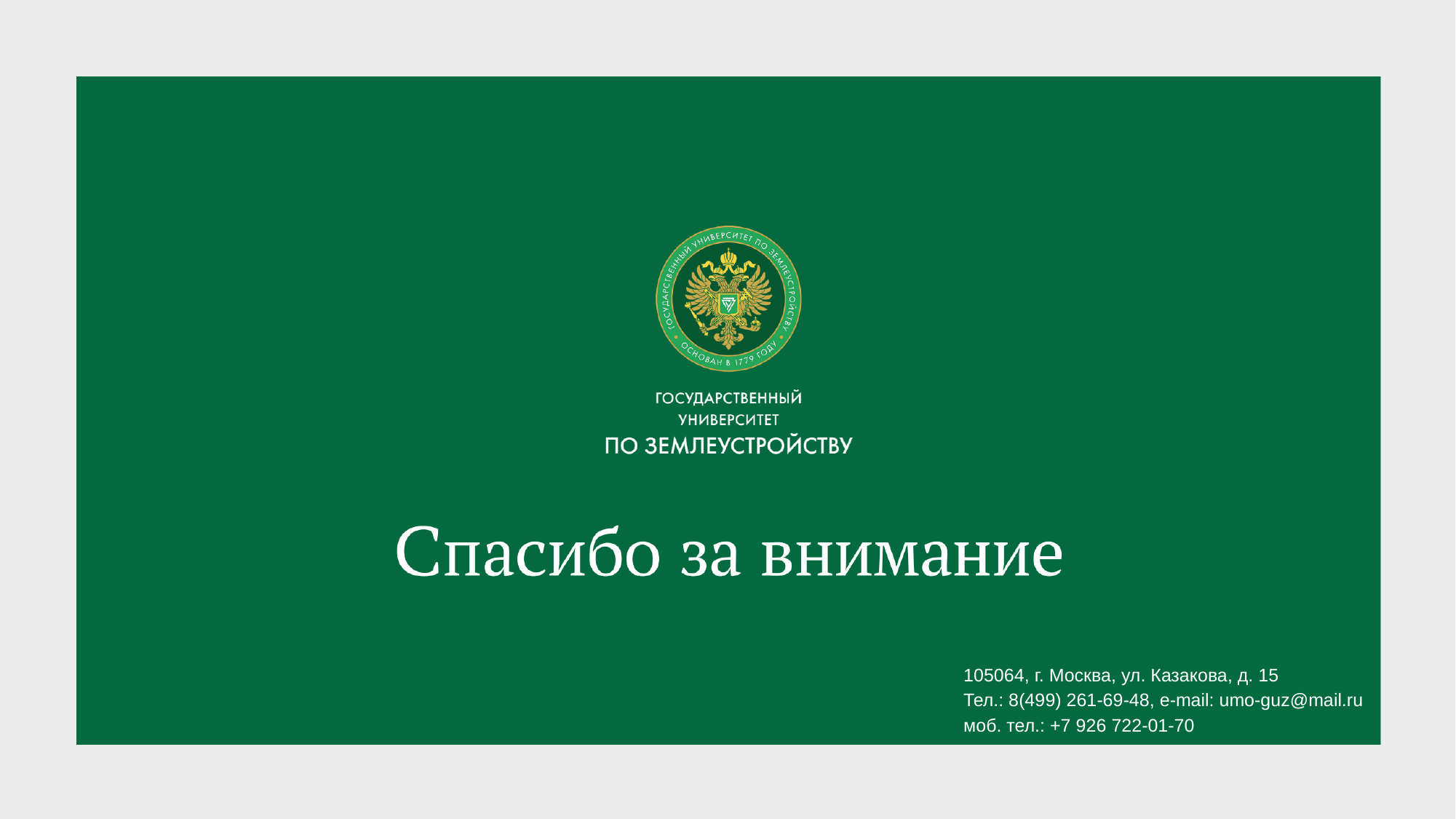

105064, г. Москва, ул. Казакова, д. 15
Тел.: 8(499) 261-69-48, e-mail: umo-guz@mail.ru
моб. тел.: +7 926 722-01-70